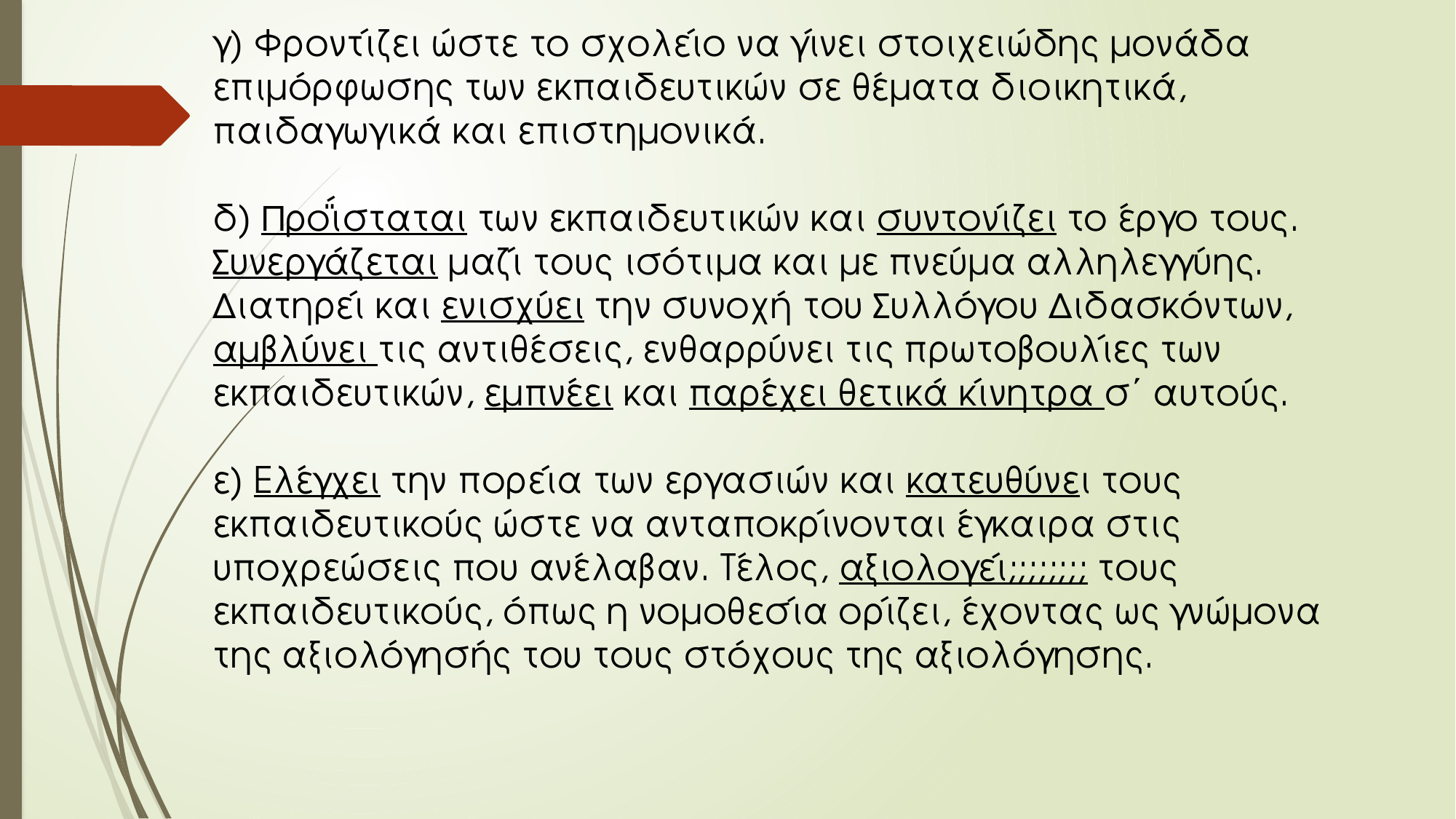

γ) Φροντίζει ώστε το σχολείο να γίνει στοιχειώδης μονάδα επιμόρφωσης των εκπαιδευτικών σε θέματα διοικητικά, παιδαγωγικά και επιστημονικά.

δ) Προΐσταται των εκπαιδευτικών και συντονίζει το έργο τους. Συνεργάζεται μαζί τους ισότιμα και με πνεύμα αλληλεγγύης. Διατηρεί και ενισχύει την συνοχή του Συλλόγου Διδασκόντων, αμβλύνει τις αντιθέσεις, ενθαρρύνει τις πρωτοβουλίες των εκπαιδευτικών, εμπνέει και παρέχει θετικά κίνητρα σ΄ αυτούς.

ε) Ελέγχει την πορεία των εργασιών και κατευθύνει τους εκπαιδευτικούς ώστε να ανταποκρίνονται έγκαιρα στις υποχρεώσεις που ανέλαβαν. Τέλος, αξιολογεί;;;;;;;; τους εκπαιδευτικούς, όπως η νομοθεσία ορίζει, έχοντας ως γνώμονα της αξιολόγησής του τους στόχους της αξιολόγησης.